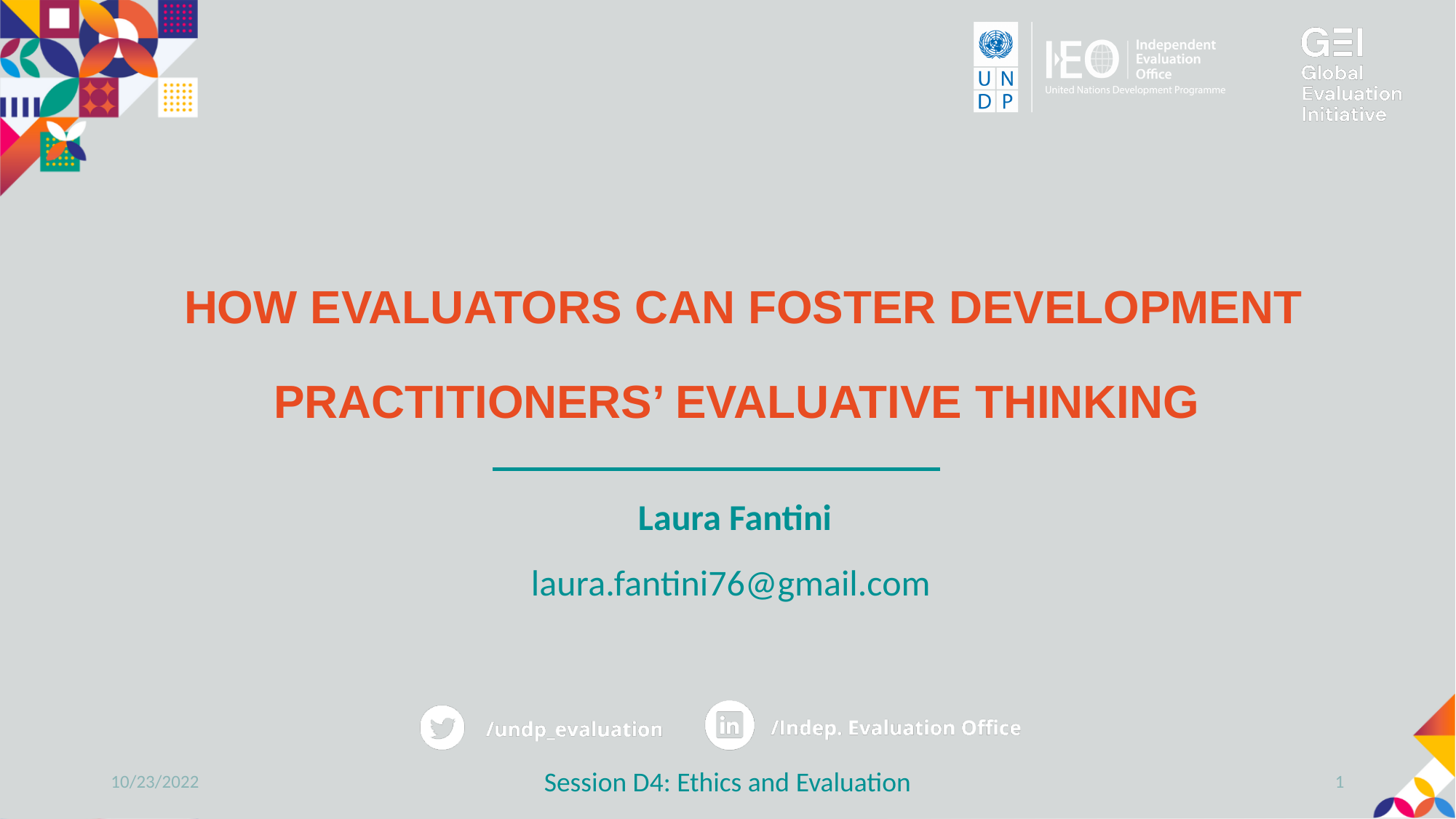

HOW EVALUATORS CAN FOSTER DEVELOPMENT PRACTITIONERS’ EVALUATIVE THINKING
Laura Fantini
laura.fantini76@gmail.com
10/23/2022
Session D4: Ethics and Evaluation
1